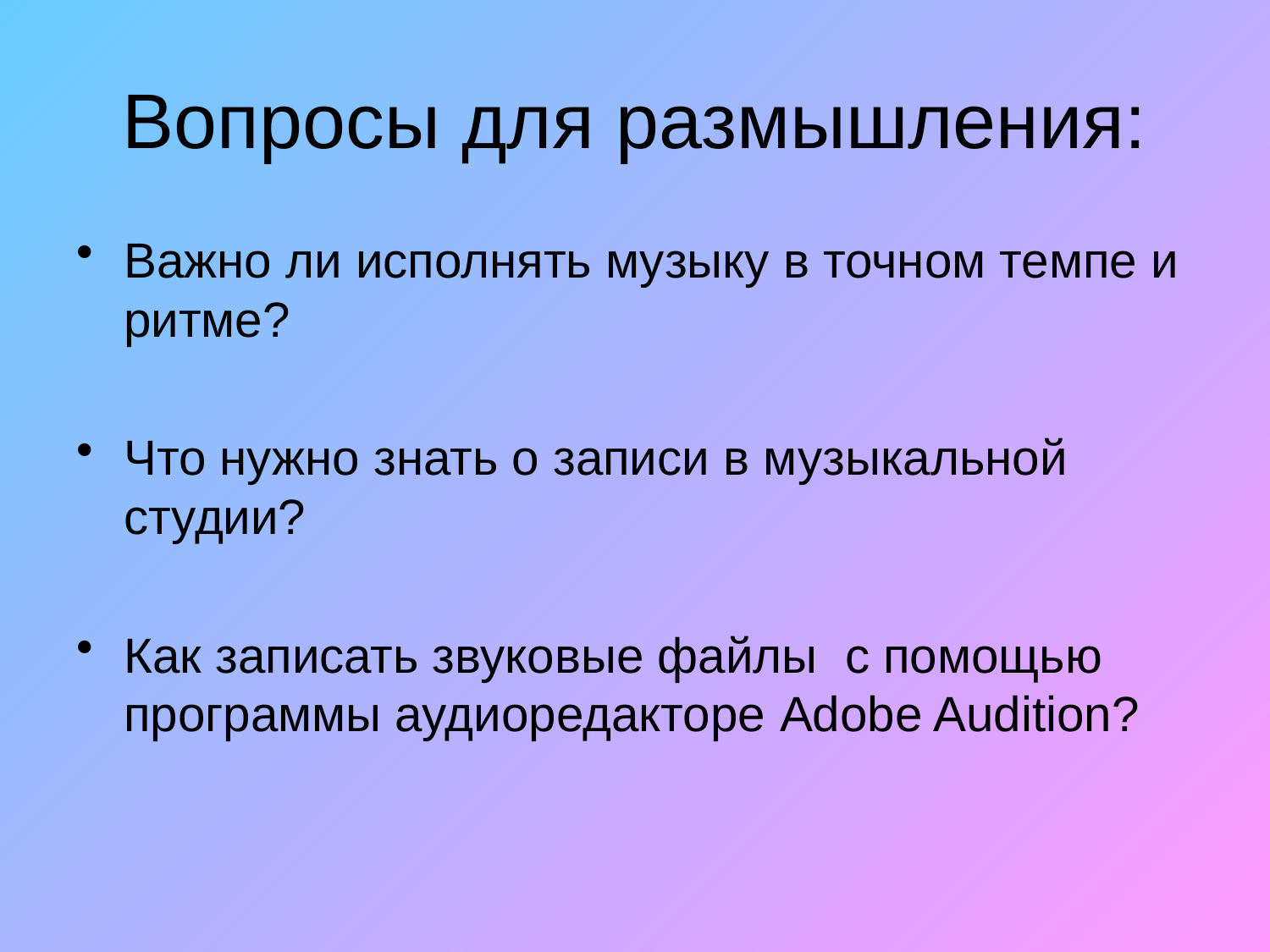

Вопросы для размышления:
Важно ли исполнять музыку в точном темпе и ритме?

Что нужно знать о записи в музыкальной студии?

Как записать звуковые файлы  с помощью программы аудиоредакторе Adobe Audition?